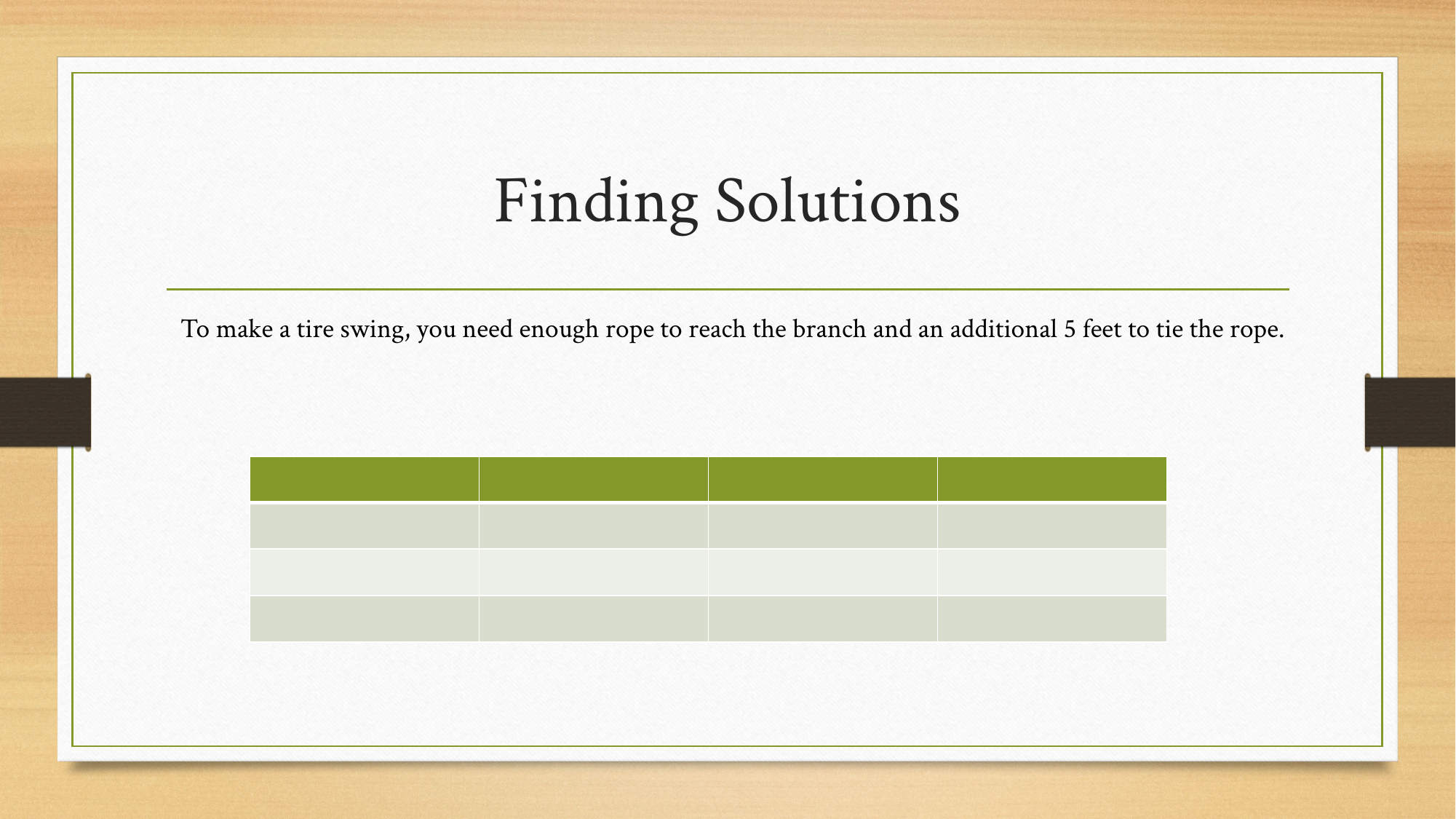

# Finding Solutions
To make a tire swing, you need enough rope to reach the branch and an additional 5 feet to tie the rope.
|  |  |  |  |
| --- | --- | --- | --- |
|  |  |  |  |
|  |  |  |  |
|  |  |  |  |